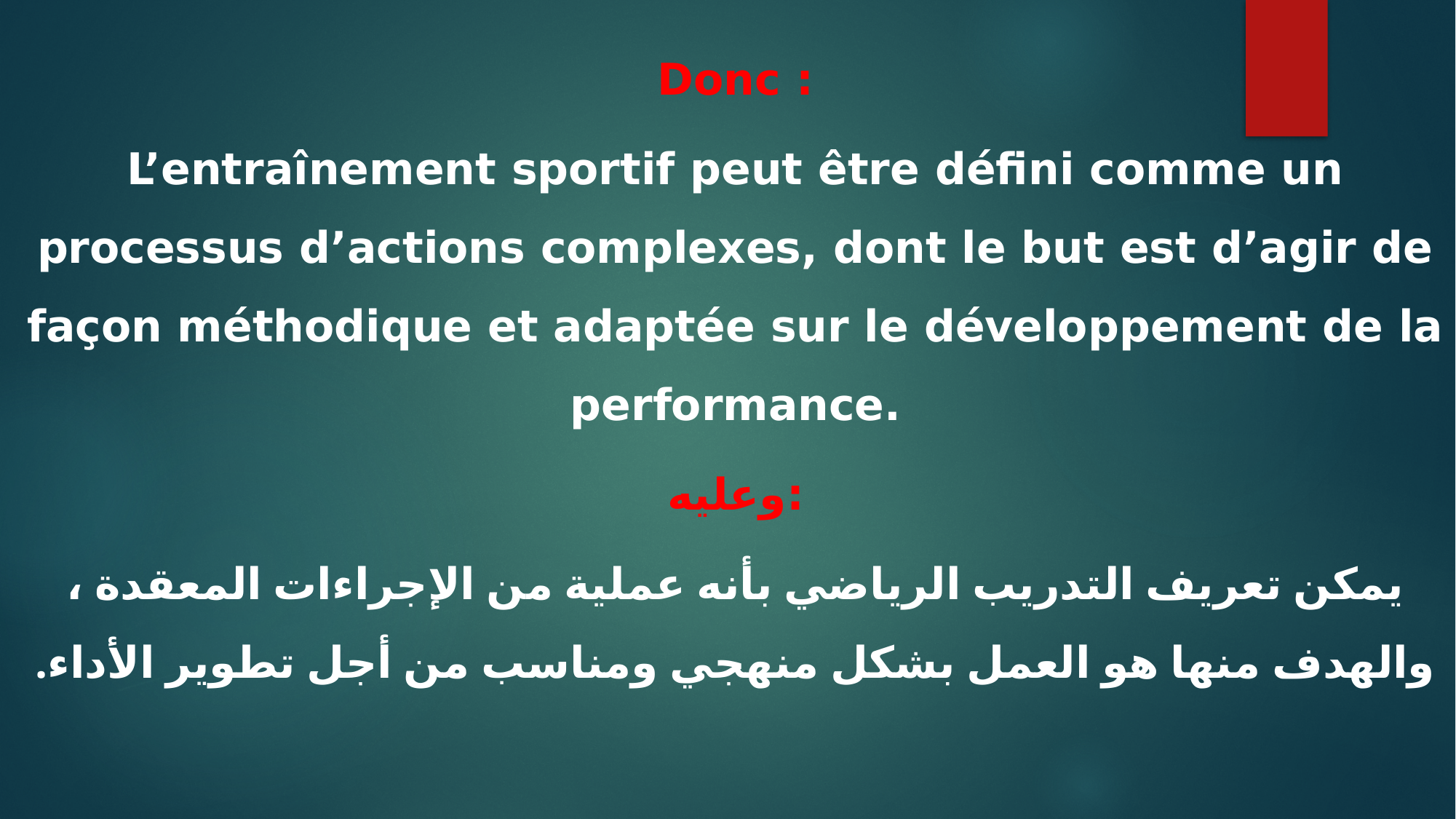

Donc :
L’entraînement sportif peut être défini comme un processus d’actions complexes, dont le but est d’agir de façon méthodique et adaptée sur le développement de la performance.
وعليه:
يمكن تعريف التدريب الرياضي بأنه عملية من الإجراءات المعقدة ، والهدف منها هو العمل بشكل منهجي ومناسب من أجل تطوير الأداء.